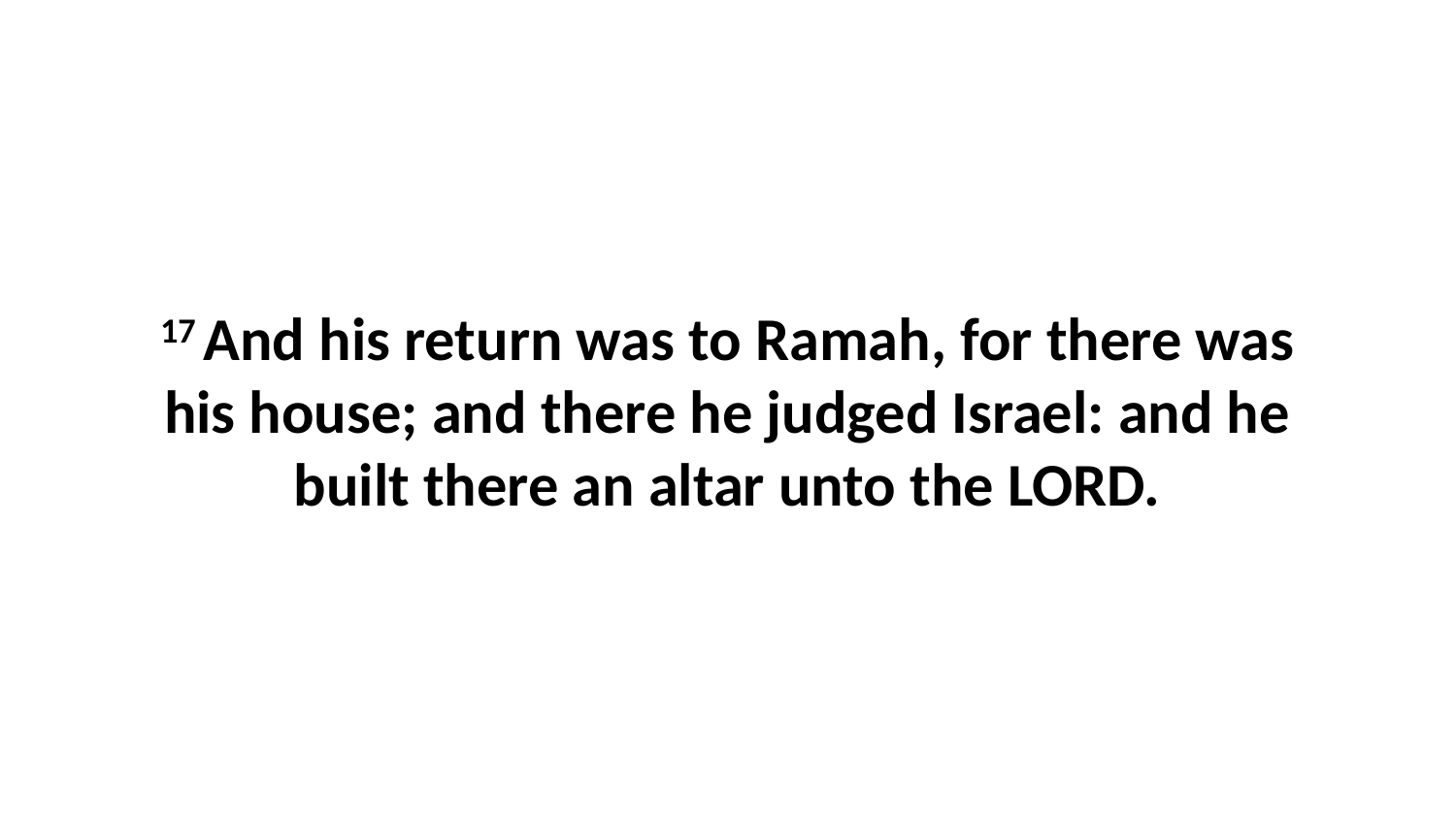

17 And his return was to Ramah, for there was his house; and there he judged Israel: and he built there an altar unto the LORD.